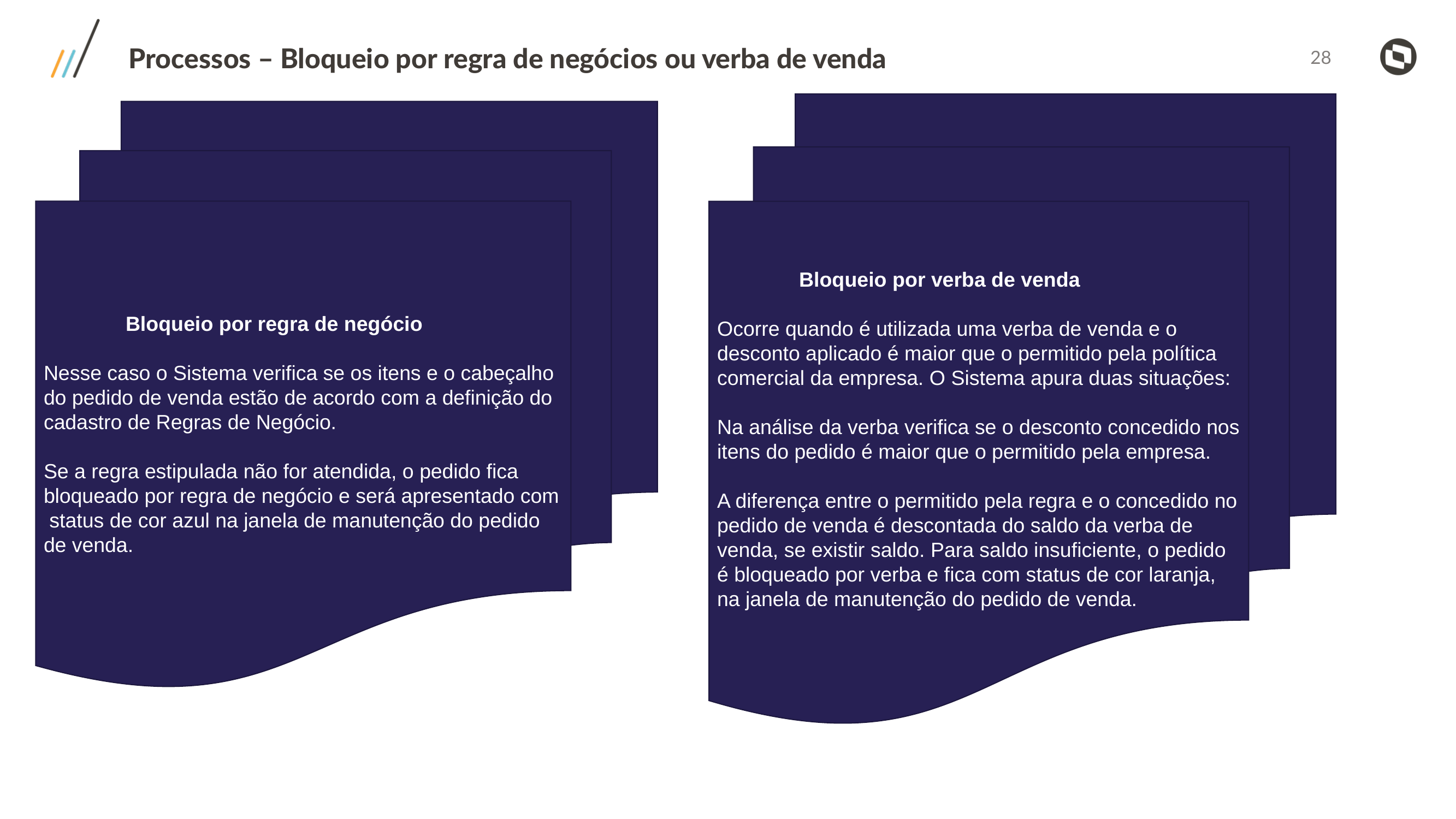

Processos – Bloqueio por regra de negócios ou verba de venda

	Bloqueio por verba de venda

Ocorre quando é utilizada uma verba de venda e o desconto aplicado é maior que o permitido pela política comercial da empresa. O Sistema apura duas situações:

Na análise da verba verifica se o desconto concedido nos itens do pedido é maior que o permitido pela empresa.

A diferença entre o permitido pela regra e o concedido no pedido de venda é descontada do saldo da verba de venda, se existir saldo. Para saldo insuficiente, o pedido é bloqueado por verba e fica com status de cor laranja, na janela de manutenção do pedido de venda.

	Bloqueio por regra de negócio

Nesse caso o Sistema verifica se os itens e o cabeçalho do pedido de venda estão de acordo com a definição do cadastro de Regras de Negócio.

Se a regra estipulada não for atendida, o pedido fica bloqueado por regra de negócio e será apresentado com  status de cor azul na janela de manutenção do pedido de venda.